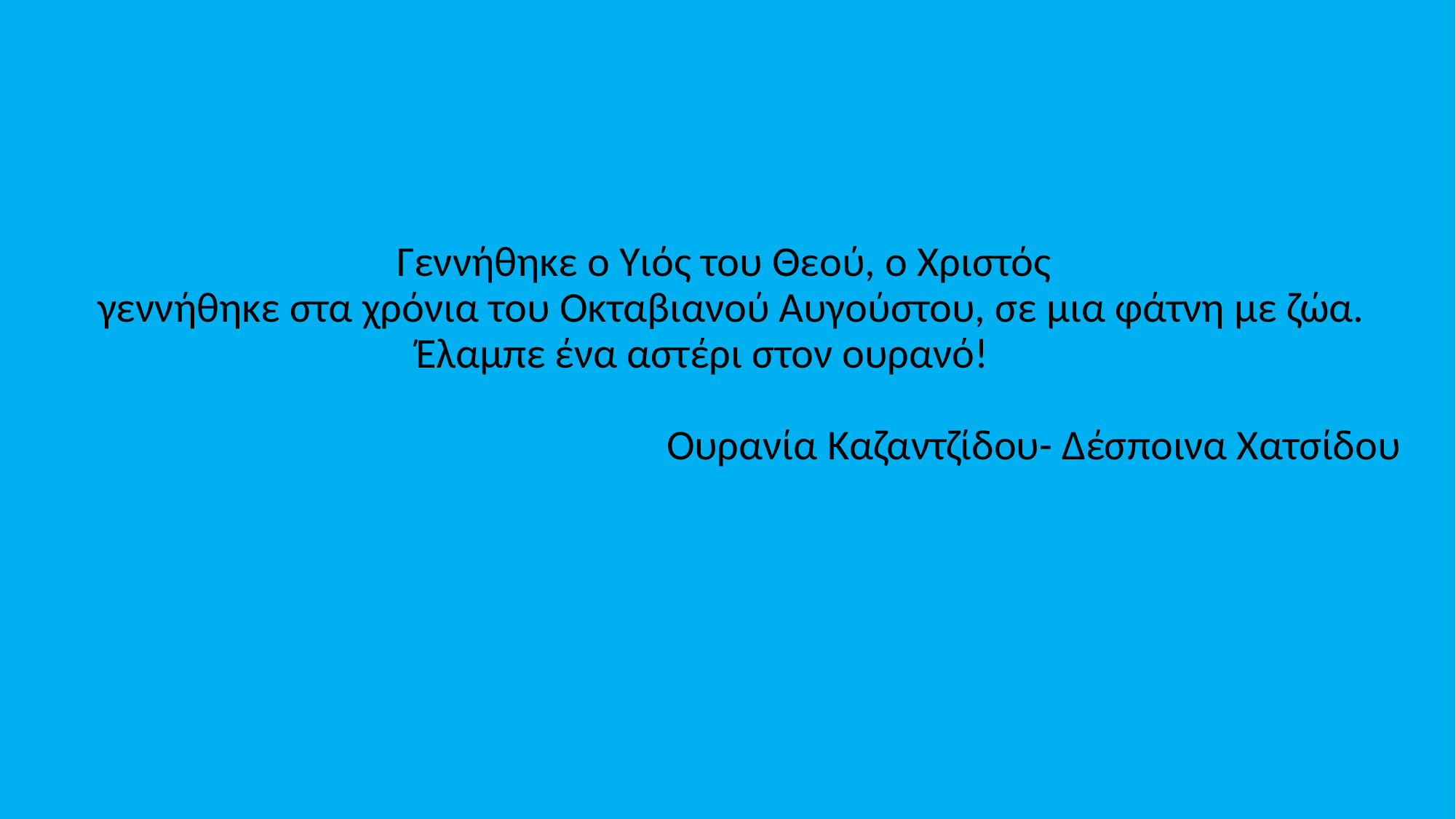

Γεννήθηκε ο Υιός του Θεού, ο Χριστός
         γεννήθηκε στα χρόνια του Οκταβιανού Αυγούστου, σε μια φάτνη με ζώα.
                                          Έλαμπε ένα αστέρι στον ουρανό!

                                                                    Ουρανία Καζαντζίδου- Δέσποινα Χατσίδου